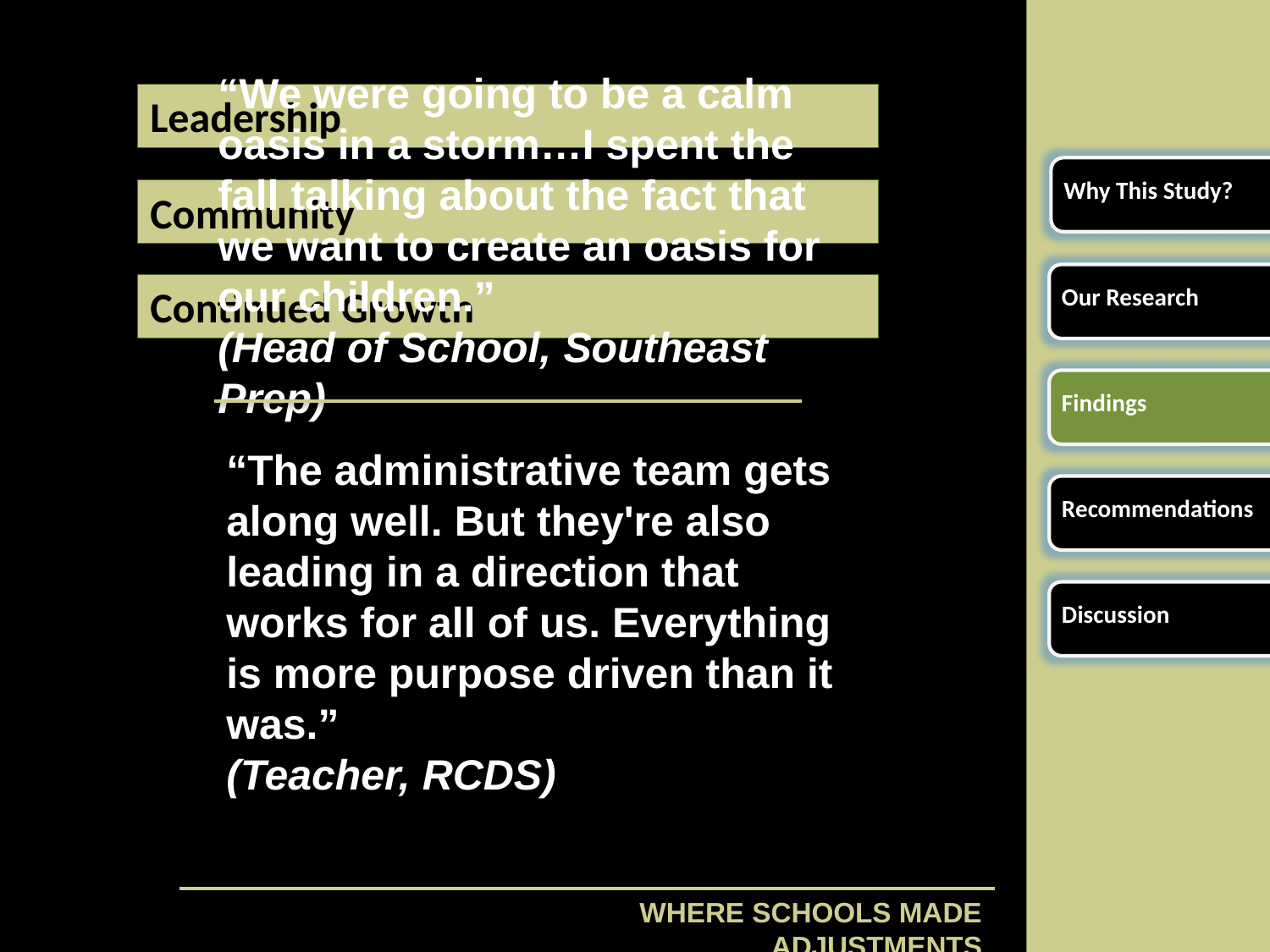

“We were going to be a calm oasis in a storm…I spent the fall talking about the fact that we want to create an oasis for our children.”
(Head of School, Southeast Prep)
Leadership

Why This Study?
Community

Continued Growth
Our Research

Findings
“The administrative team gets along well. But they're also leading in a direction that works for all of us. Everything is more purpose driven than it was.”
(Teacher, RCDS)

Recommendations

Discussion
WHERE SCHOOLS MADE ADJUSTMENTS